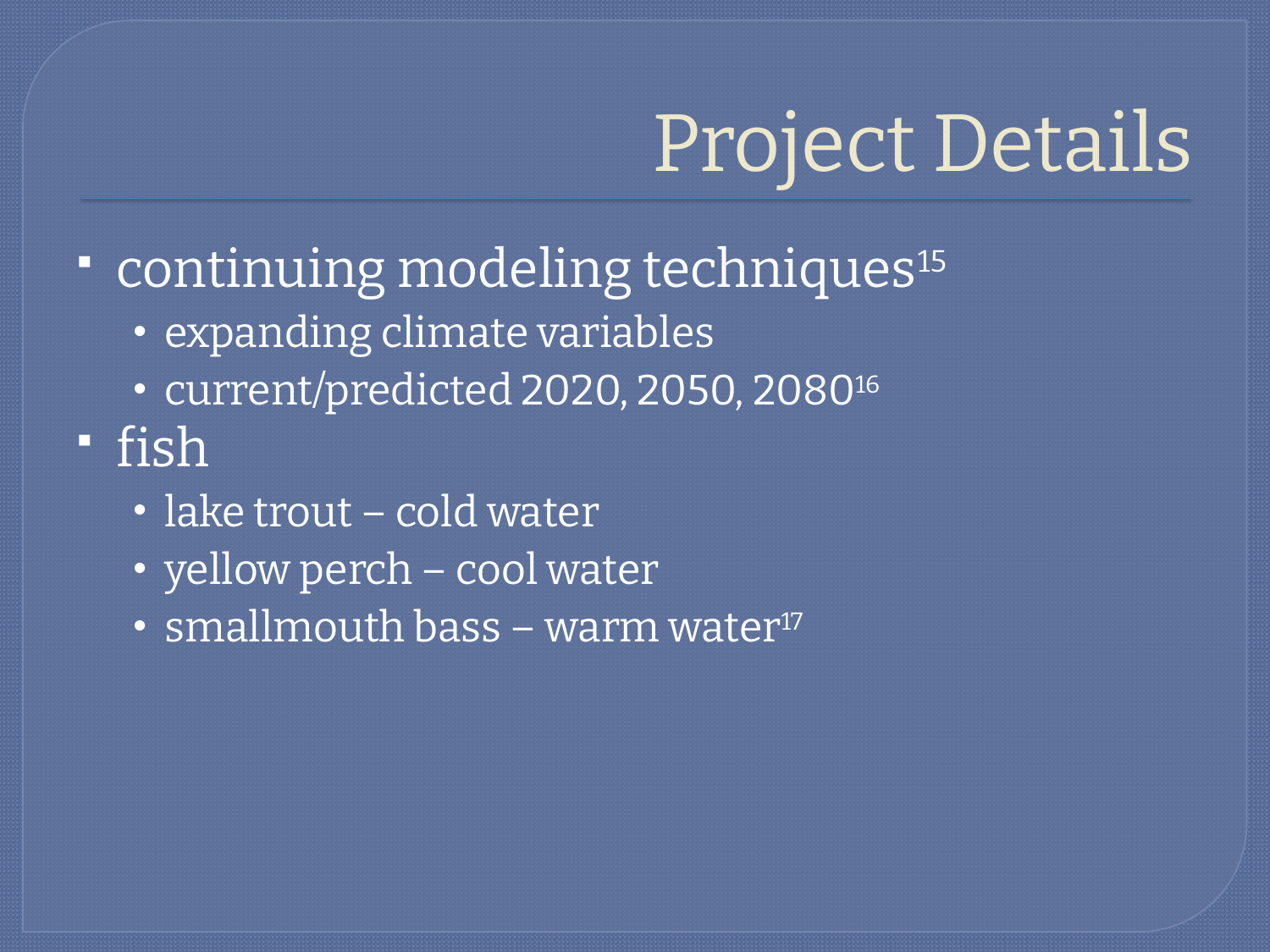

# Project Details
continuing modeling techniques15
expanding climate variables
current/predicted 2020, 2050, 208016
fish
lake trout – cold water
yellow perch – cool water
smallmouth bass – warm water17